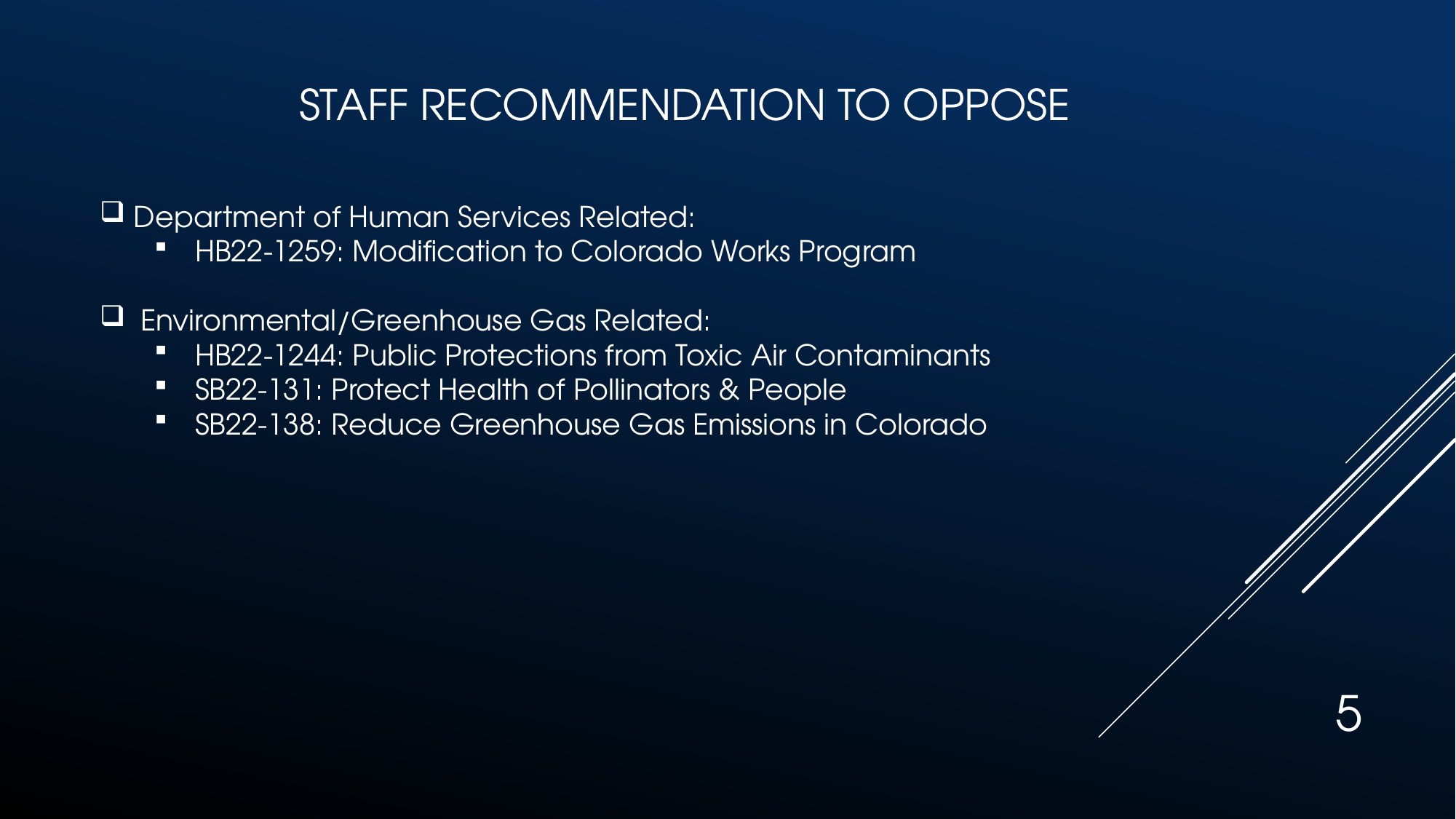

Staff Recommendation to Oppose
Department of Human Services Related:
HB22-1259: Modification to Colorado Works Program

Environmental/Greenhouse Gas Related:
HB22-1244: Public Protections from Toxic Air Contaminants
SB22-131: Protect Health of Pollinators & People
SB22-138: Reduce Greenhouse Gas Emissions in Colorado

5